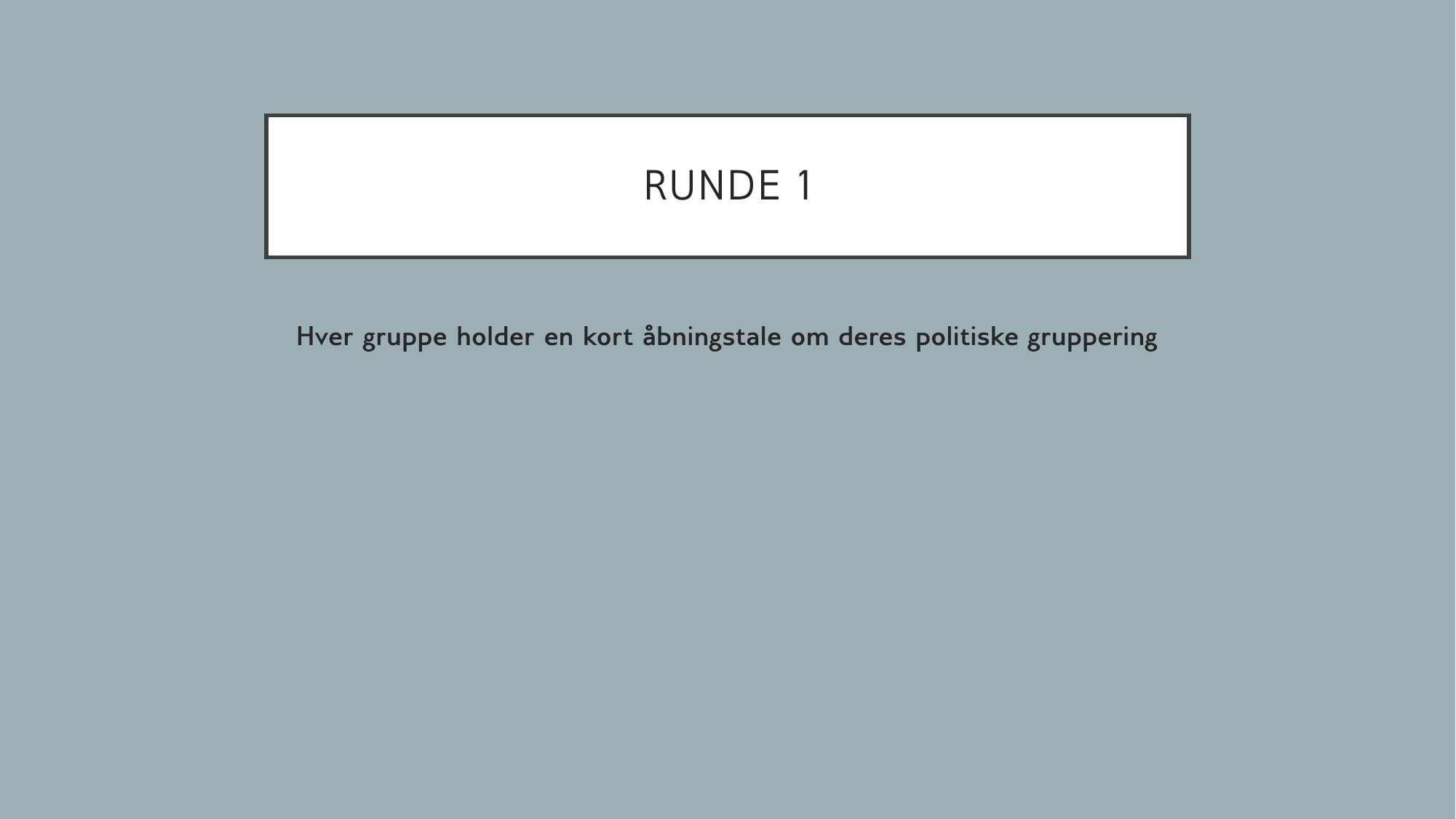

# Runde 1
Hver gruppe holder en kort åbningstale om deres politiske gruppering